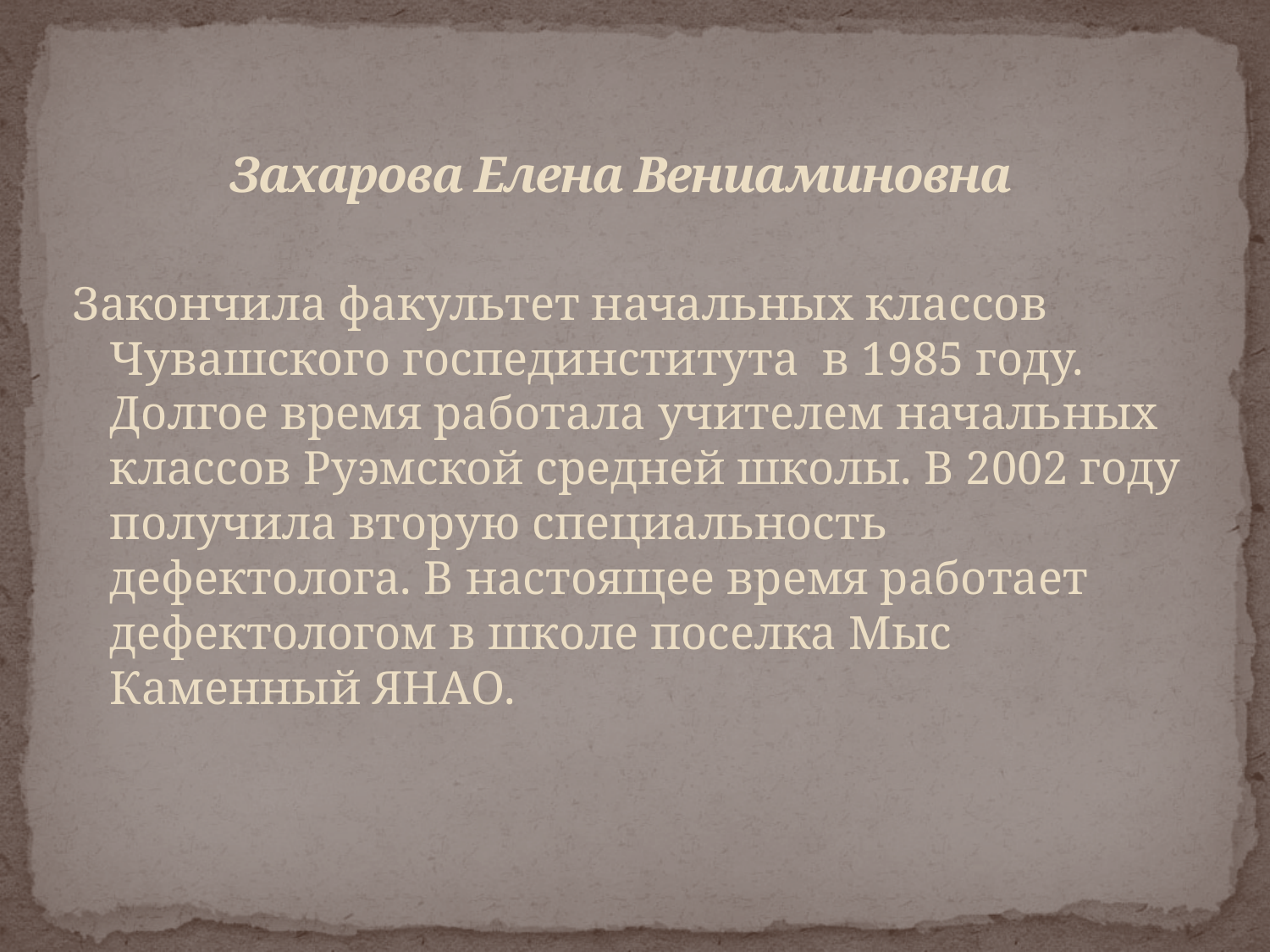

# Захарова Елена Вениаминовна
Закончила факультет начальных классов Чувашского госпединститута  в 1985 году. Долгое время работала учителем начальных классов Руэмской средней школы. В 2002 году получила вторую специальность дефектолога. В настоящее время работает дефектологом в школе поселка Мыс Каменный ЯНАО.